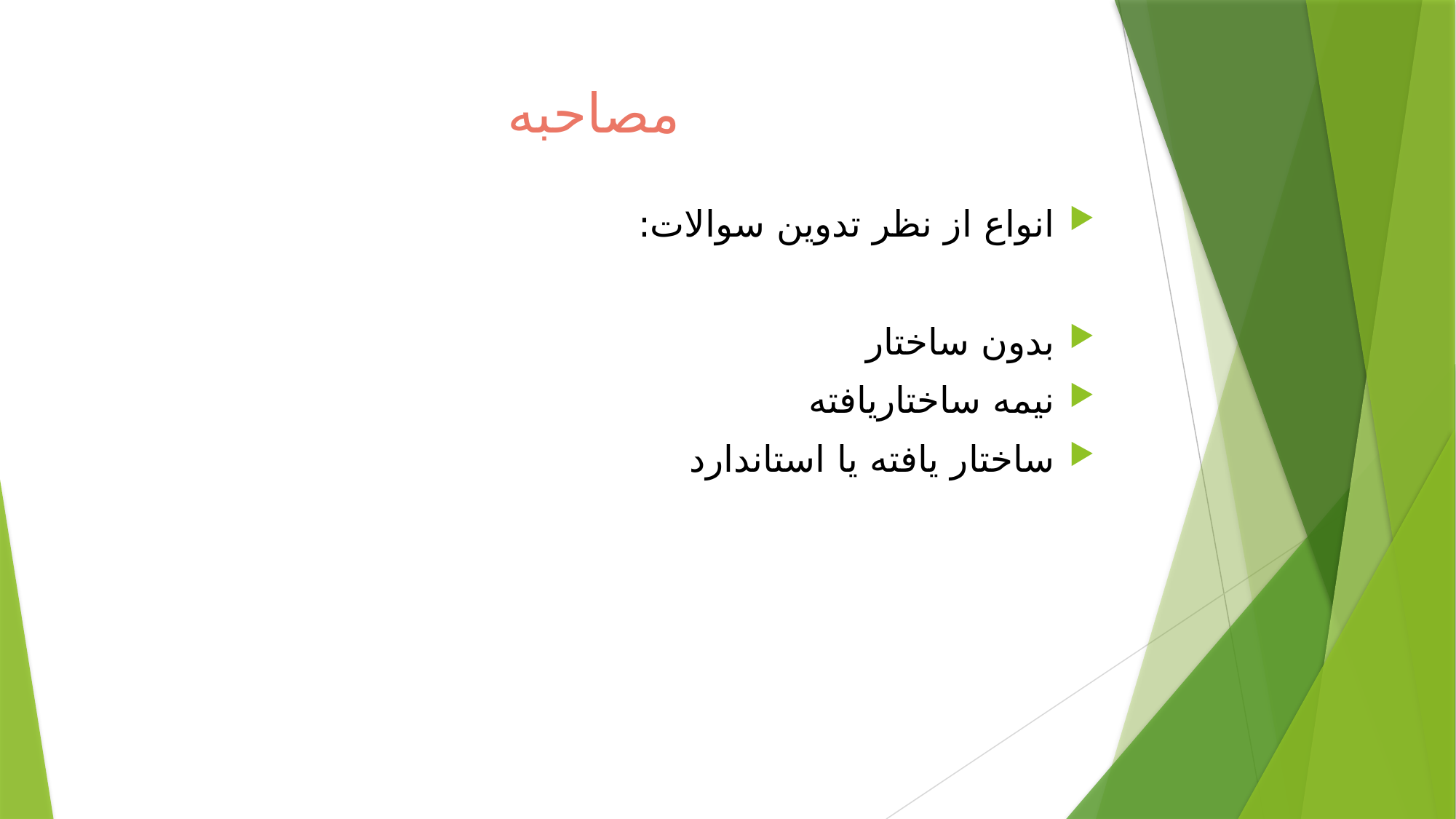

# مصاحبه
انواع از نظر تدوین سوالات:

بدون ساختار
نیمه ساختاریافته
ساختار یافته یا استاندارد